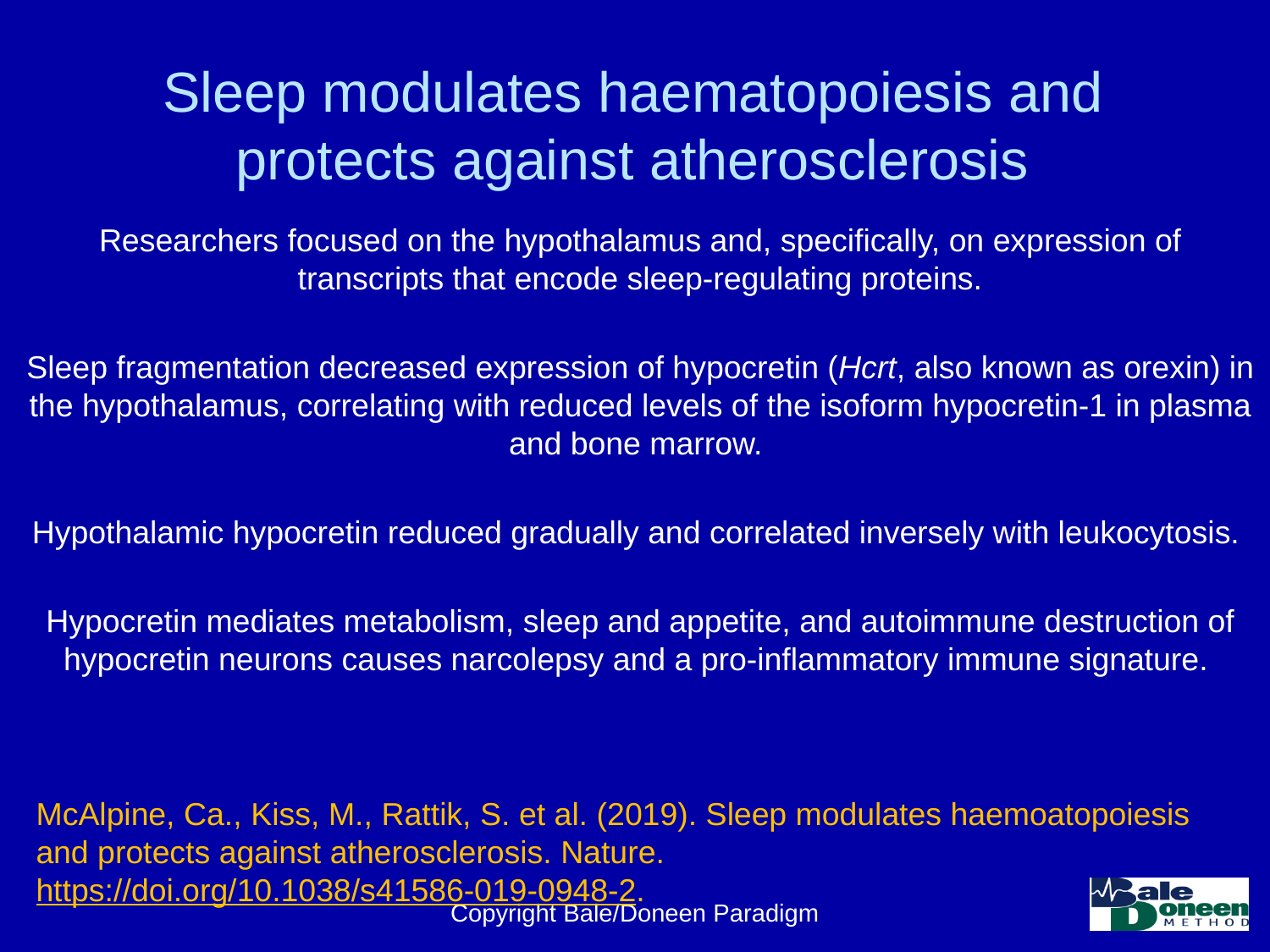

# Sleep modulates haematopoiesis and protects against atherosclerosis
Researchers focused on the hypothalamus and, specifically, on expression of transcripts that encode sleep-regulating proteins.

Sleep fragmentation decreased expression of hypocretin (Hcrt, also known as orexin) in the hypothalamus, correlating with reduced levels of the isoform hypocretin-1 in plasma and bone marrow.

Hypothalamic hypocretin reduced gradually and correlated inversely with leukocytosis.

Hypocretin mediates metabolism, sleep and appetite, and autoimmune destruction of hypocretin neurons causes narcolepsy and a pro-inflammatory immune signature.
McAlpine, Ca., Kiss, M., Rattik, S. et al. (2019). Sleep modulates haemoatopoiesis and protects against atherosclerosis. Nature. https://doi.org/10.1038/s41586-019-0948-2.
Copyright Bale/Doneen Paradigm